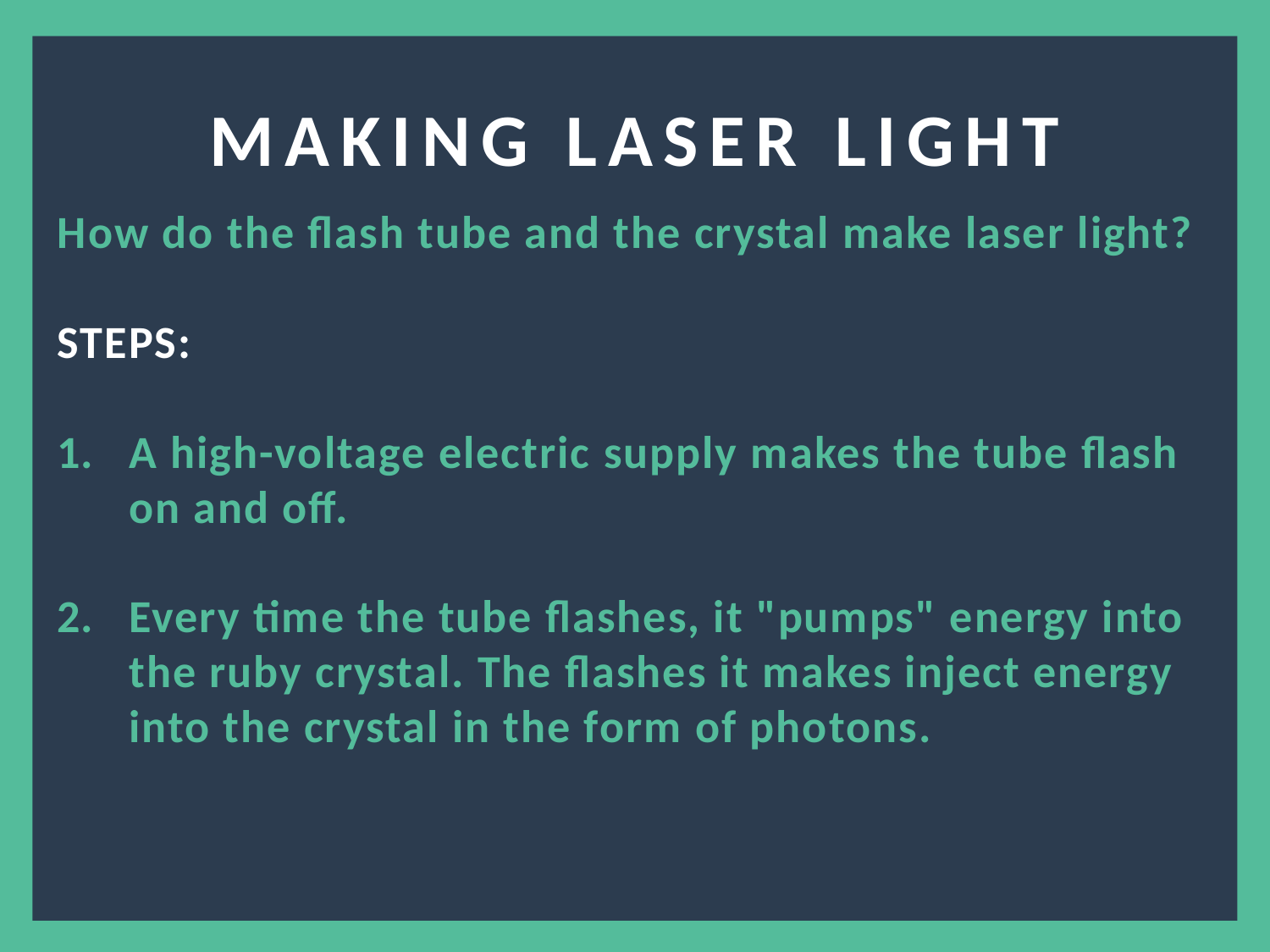

MAKING LASER LIGHT
How do the flash tube and the crystal make laser light?

STEPS:

A high-voltage electric supply makes the tube flash on and off.

Every time the tube flashes, it "pumps" energy into the ruby crystal. The flashes it makes inject energy into the crystal in the form of photons.